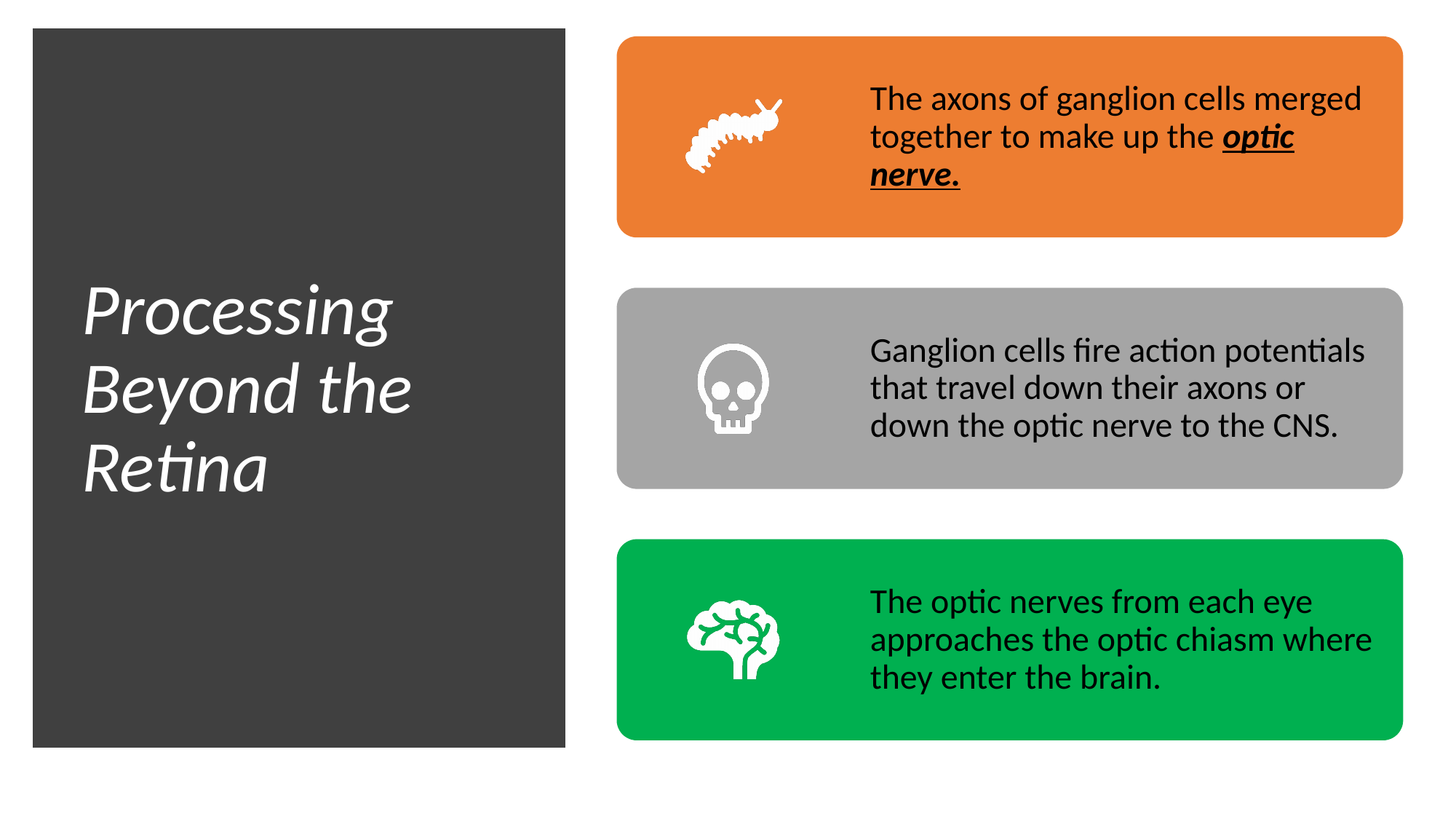

The axons of ganglion cells merged together to make up the optic nerve.
Ganglion cells fire action potentials that travel down their axons or down the optic nerve to the CNS.
The optic nerves from each eye approaches the optic chiasm where they enter the brain.
# Processing Beyond the Retina